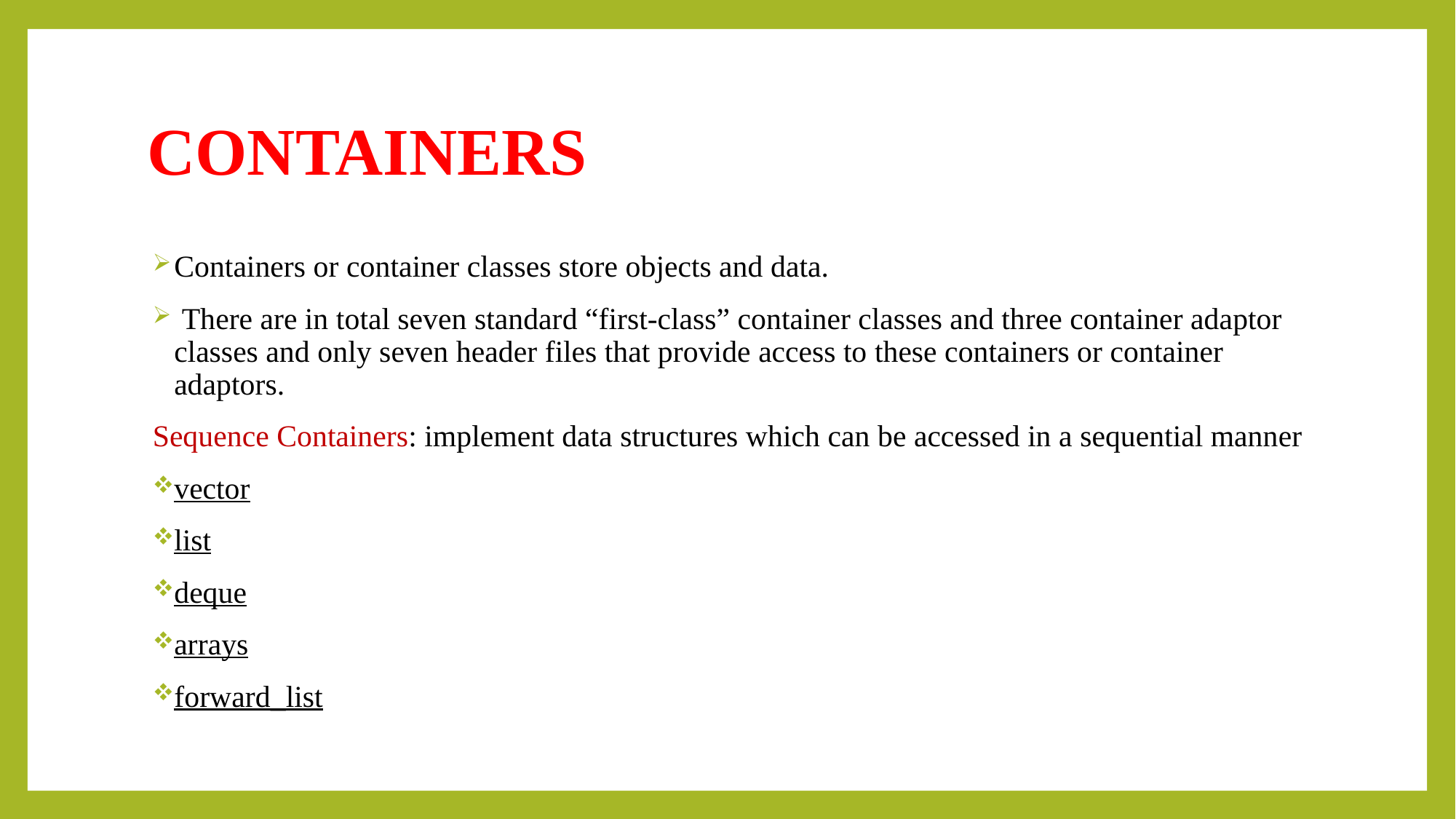

# CONTAINERS
Containers or container classes store objects and data.
 There are in total seven standard “first-class” container classes and three container adaptor classes and only seven header files that provide access to these containers or container adaptors.
Sequence Containers: implement data structures which can be accessed in a sequential manner
vector
list
deque
arrays
forward_list